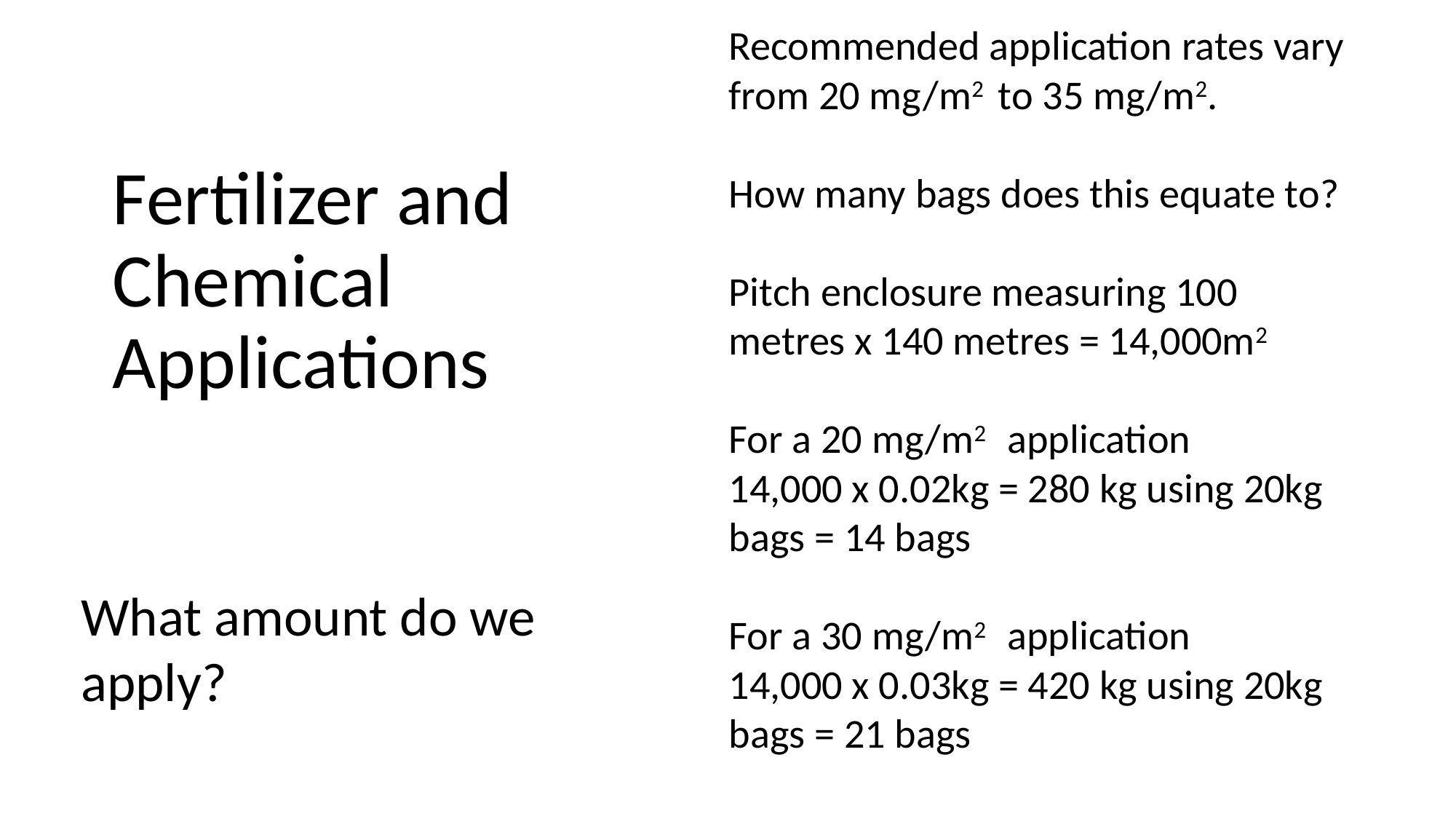

Recommended application rates vary from 20 mg/m2  to 35 mg/m2.

How many bags does this equate to?

Pitch enclosure measuring 100 metres x 140 metres = 14,000m2

For a 20 mg/m2    application
14,000 x 0.02kg = 280 kg using 20kg bags = 14 bags

For a 30 mg/m2    application
14,000 x 0.03kg = 420 kg using 20kg bags = 21 bags

# Fertilizer and Chemical Applications

What amount do we apply?